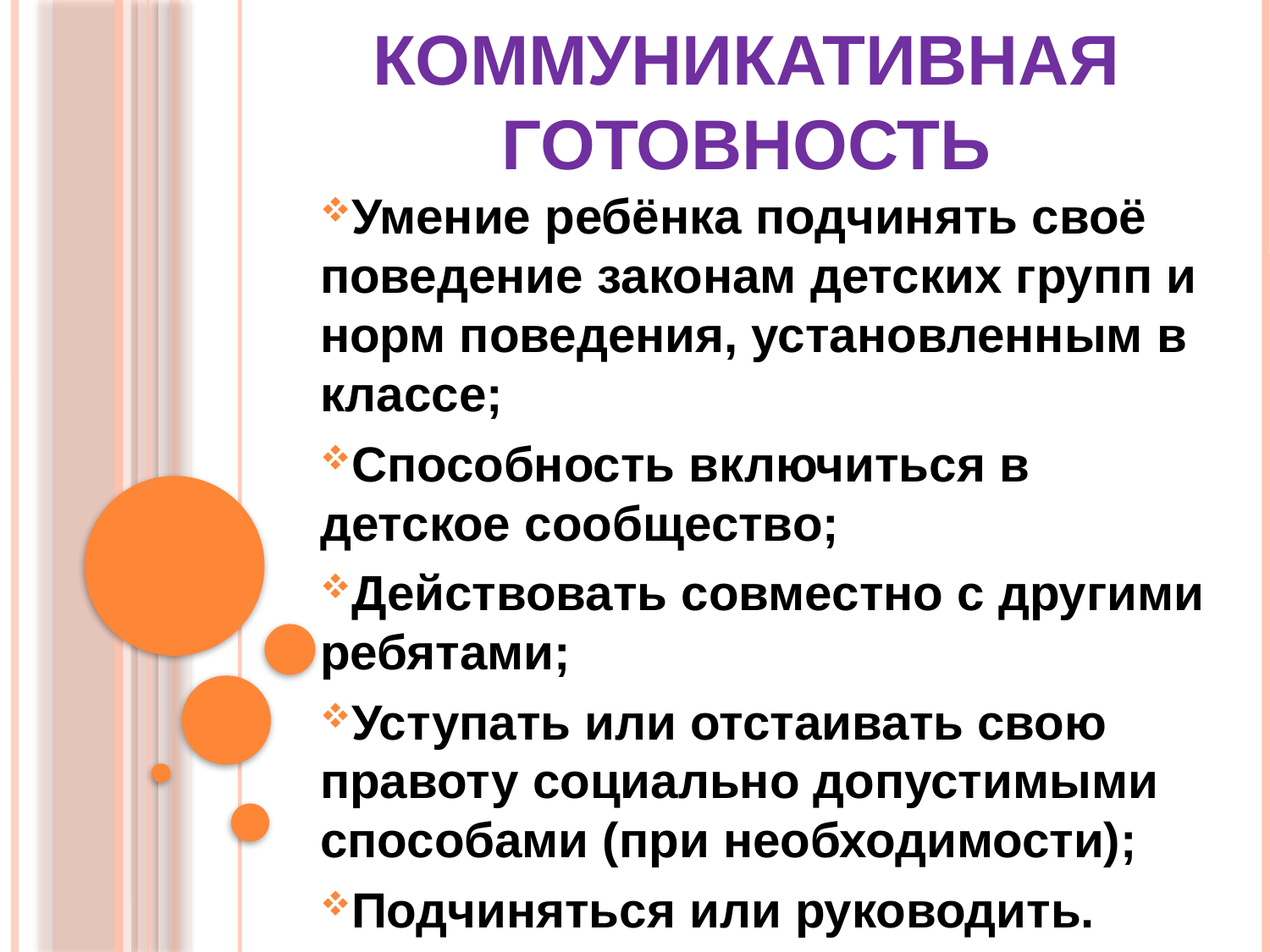

# Коммуникативная готовность
Умение ребёнка подчинять своё поведение законам детских групп и норм поведения, установленным в классе;
Способность включиться в детское сообщество;
Действовать совместно с другими ребятами;
Уступать или отстаивать свою правоту социально допустимыми способами (при необходимости);
Подчиняться или руководить.